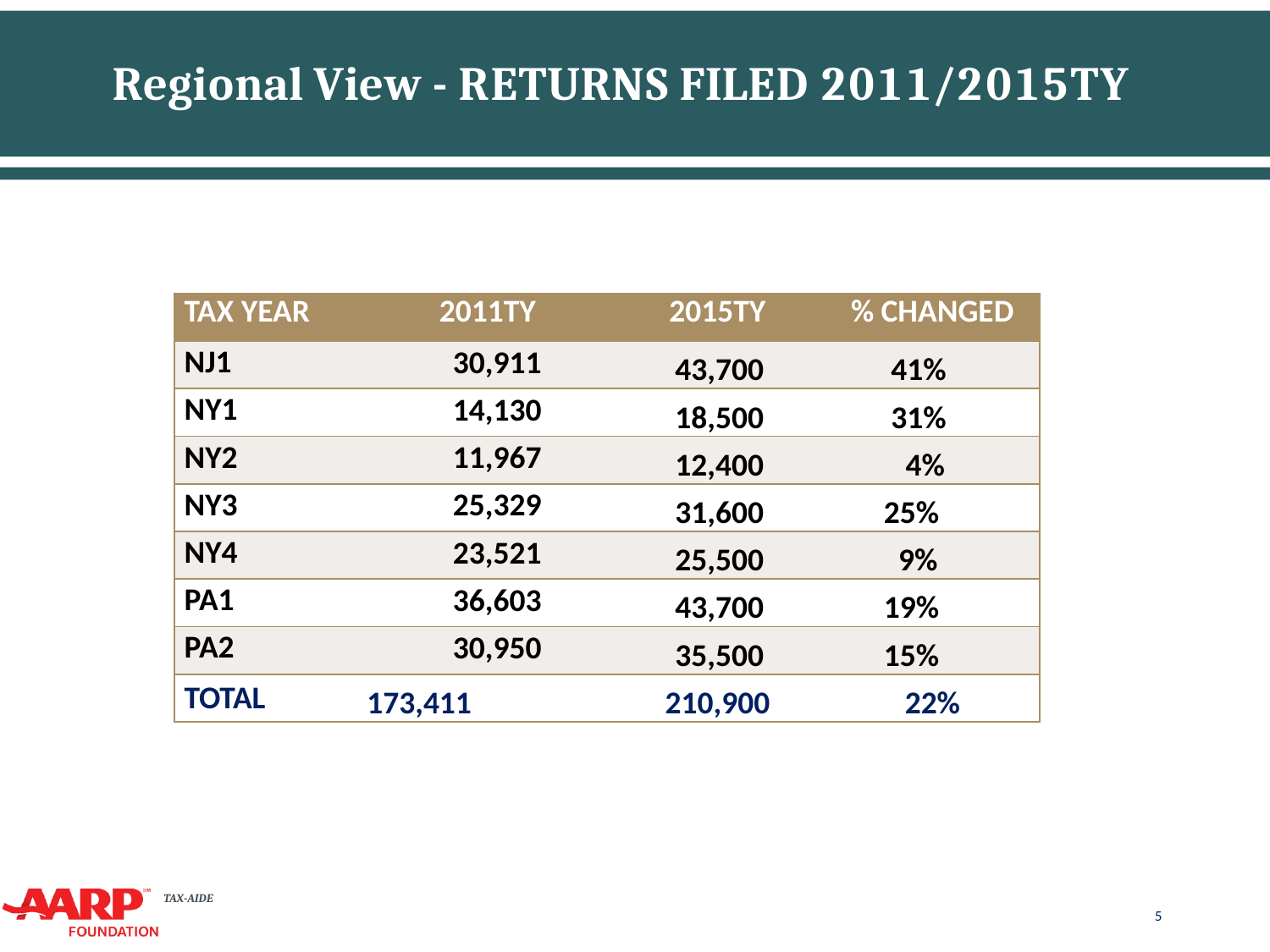

# Regional View - RETURNS FILED 2011/2015TY
| TAX YEAR | 2011TY | 2015TY | % CHANGED |
| --- | --- | --- | --- |
| NJ1 | 30,911 | 43,700 | 41% |
| NY1 | 14,130 | 18,500 | 31% |
| NY2 | 11,967 | 12,400 | 4% |
| NY3 | 25,329 | 31,600 | 25% |
| NY4 | 23,521 | 25,500 | 9% |
| PA1 | 36,603 | 43,700 | 19% |
| PA2 | 30,950 | 35,500 | 15% |
| TOTAL | 173,411 | 210,900 | 22% |
5